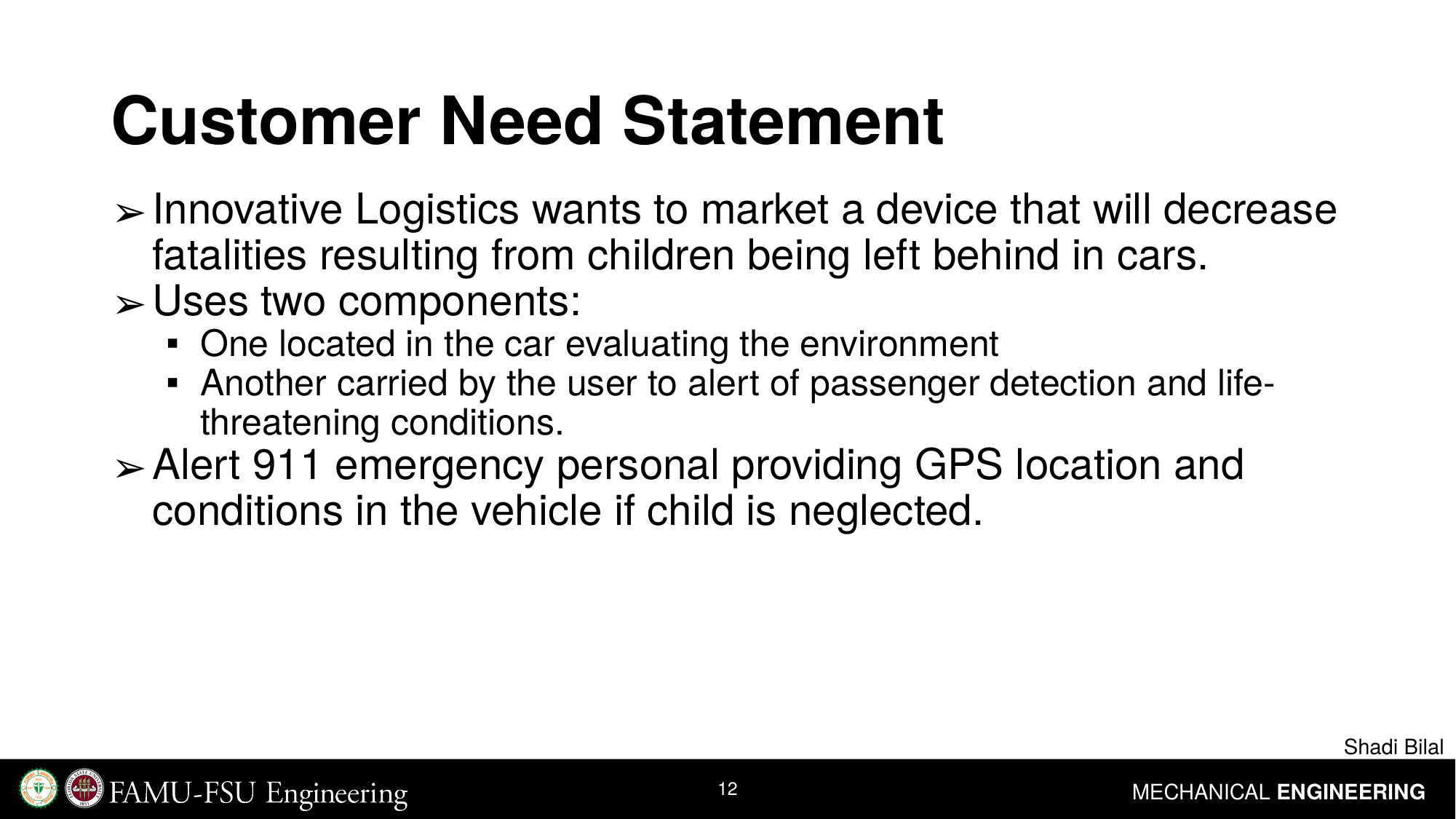

# Customer Need Statement

Innovative Logistics wants to market a device that will decrease fatalities resulting from children being left behind in cars.
Uses two components:
One located in the car evaluating the environment
Another carried by the user to alert of passenger detection and life-threatening conditions.
Alert 911 emergency personal providing GPS location and conditions in the vehicle if child is neglected.
Shadi Bilal
12